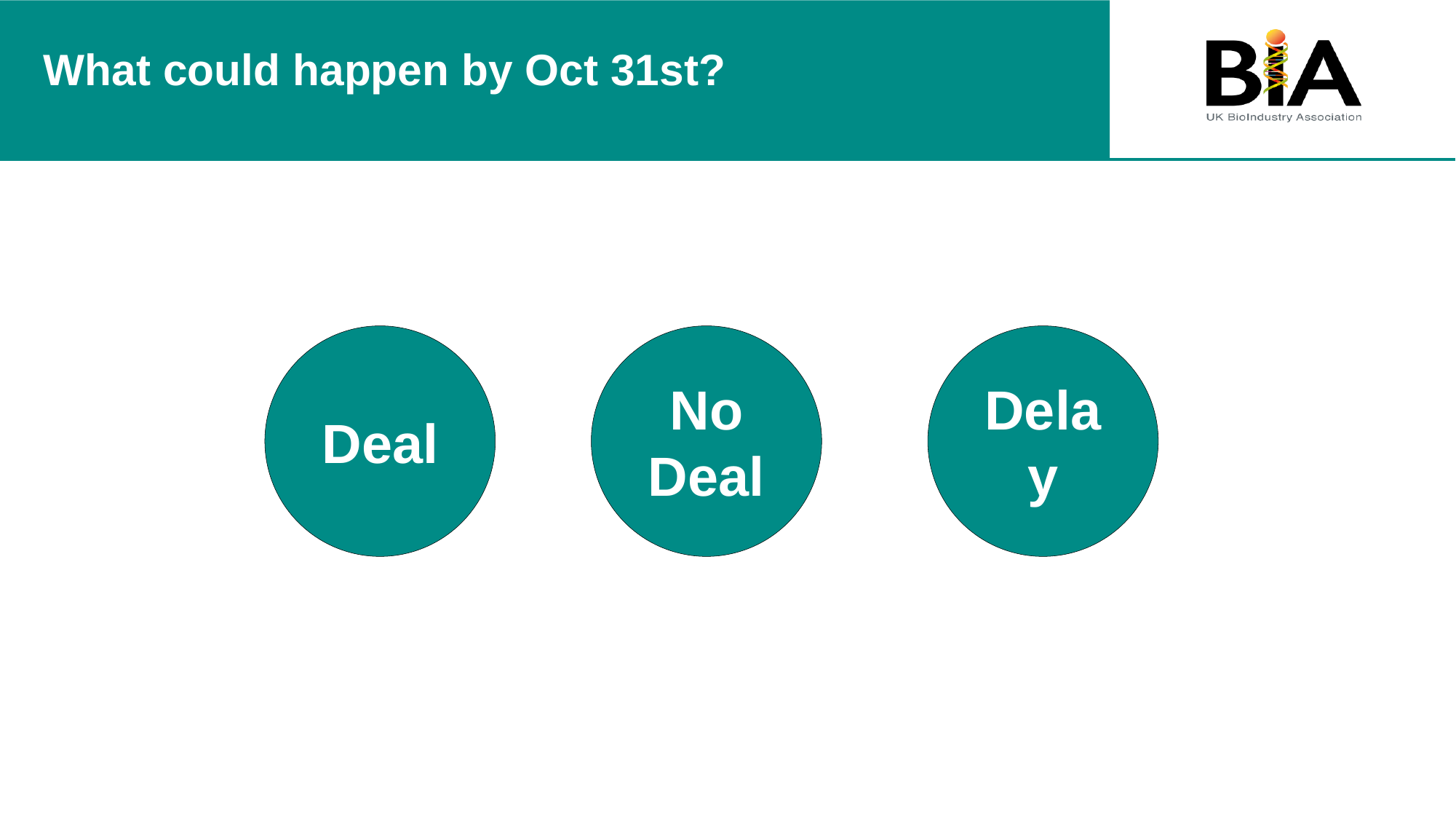

# What could happen by Oct 31st?
Deal
No Deal
Delay